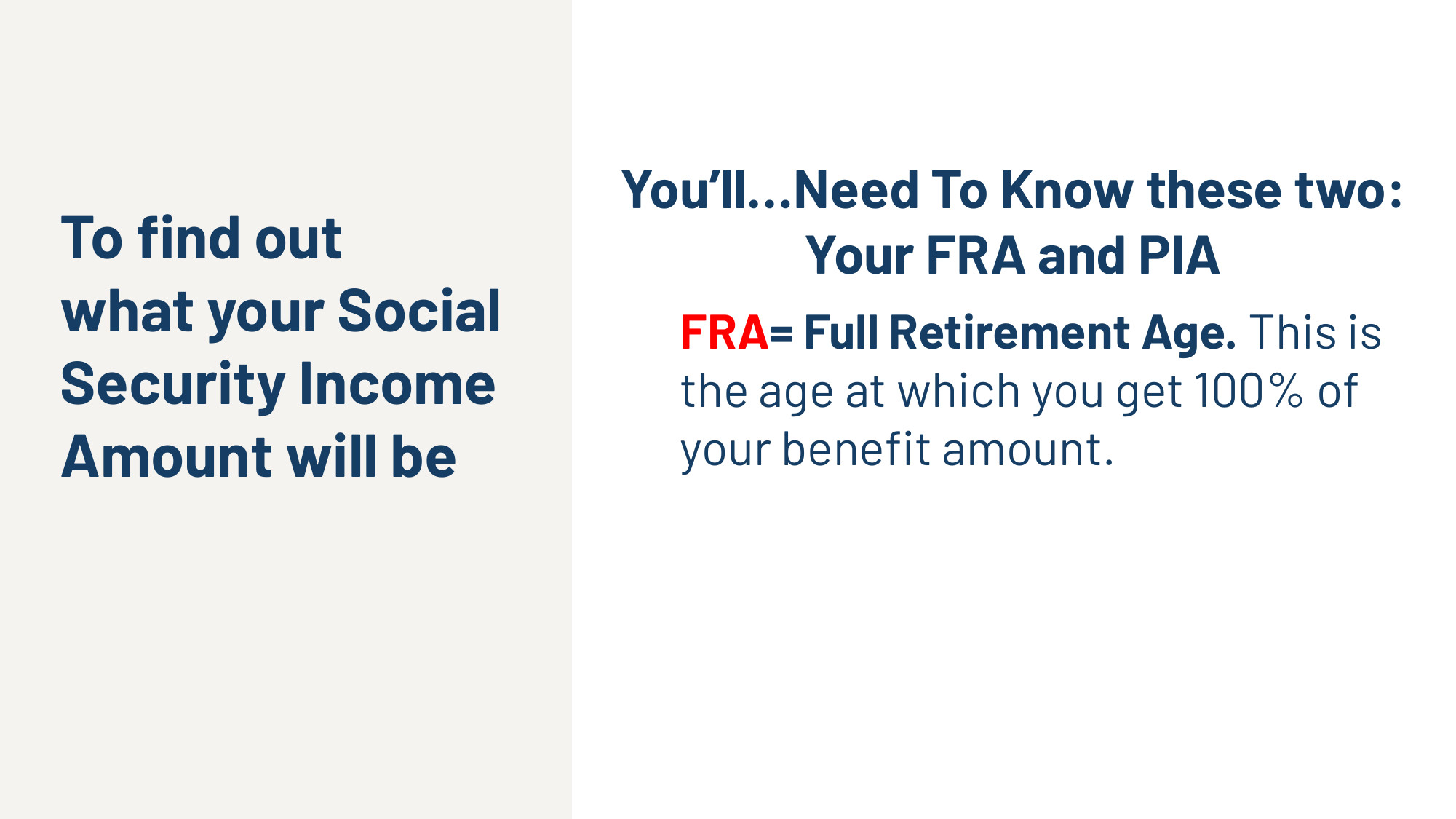

You’ll…Need To Know these two:
Your FRA and PIA

To find out
what your Social Security Income Amount will be

FRA	= Full Retirement Age. This is the age at which you get 100% of your benefit amount.